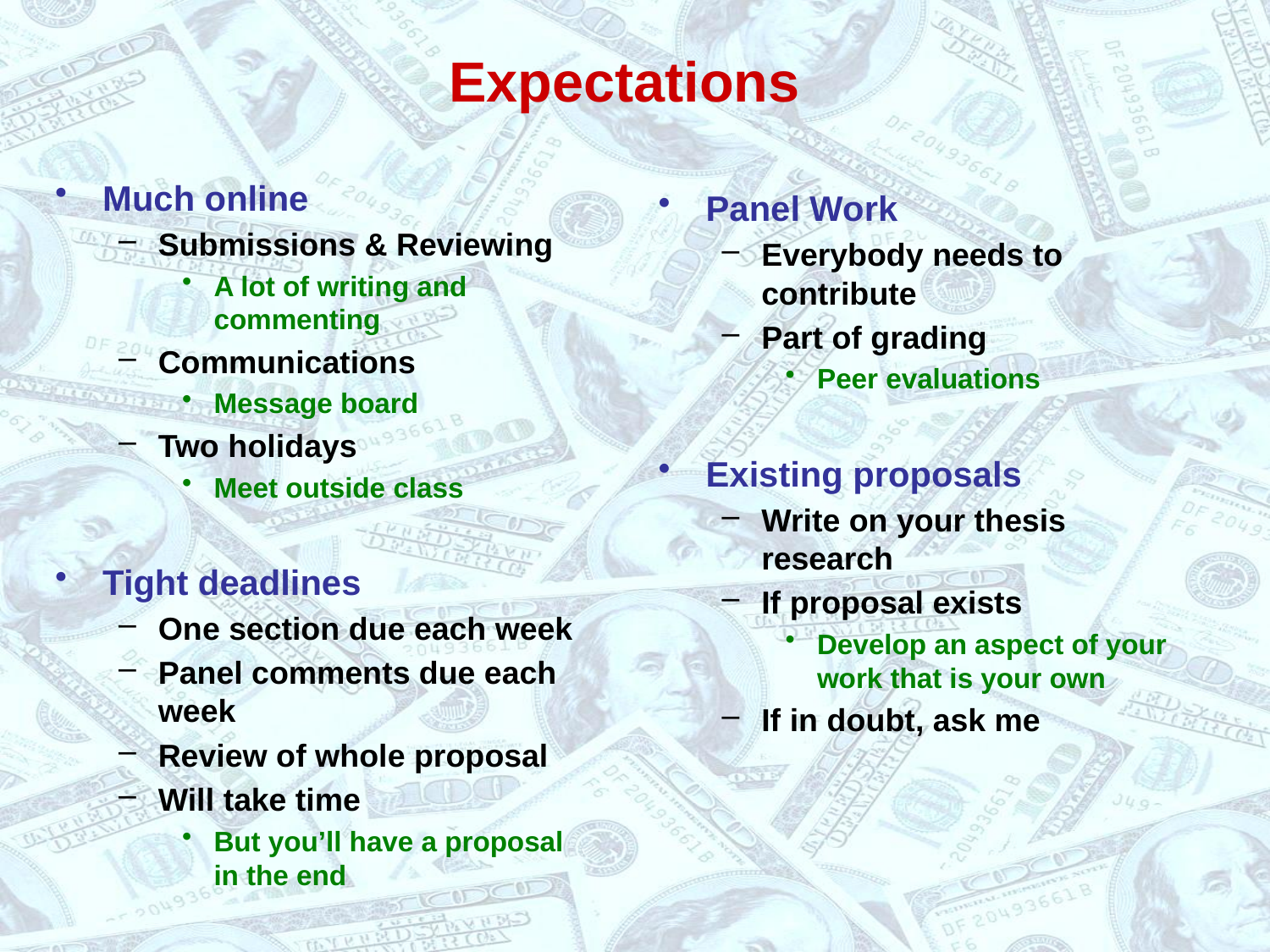

# Expectations
Much online
Submissions & Reviewing
A lot of writing and commenting
Communications
Message board
Two holidays
Meet outside class

Tight deadlines
One section due each week
Panel comments due each week
Review of whole proposal
Will take time
But you’ll have a proposal in the end
Panel Work
Everybody needs to contribute
Part of grading
Peer evaluations

Existing proposals
Write on your thesis research
If proposal exists
Develop an aspect of your work that is your own
If in doubt, ask me